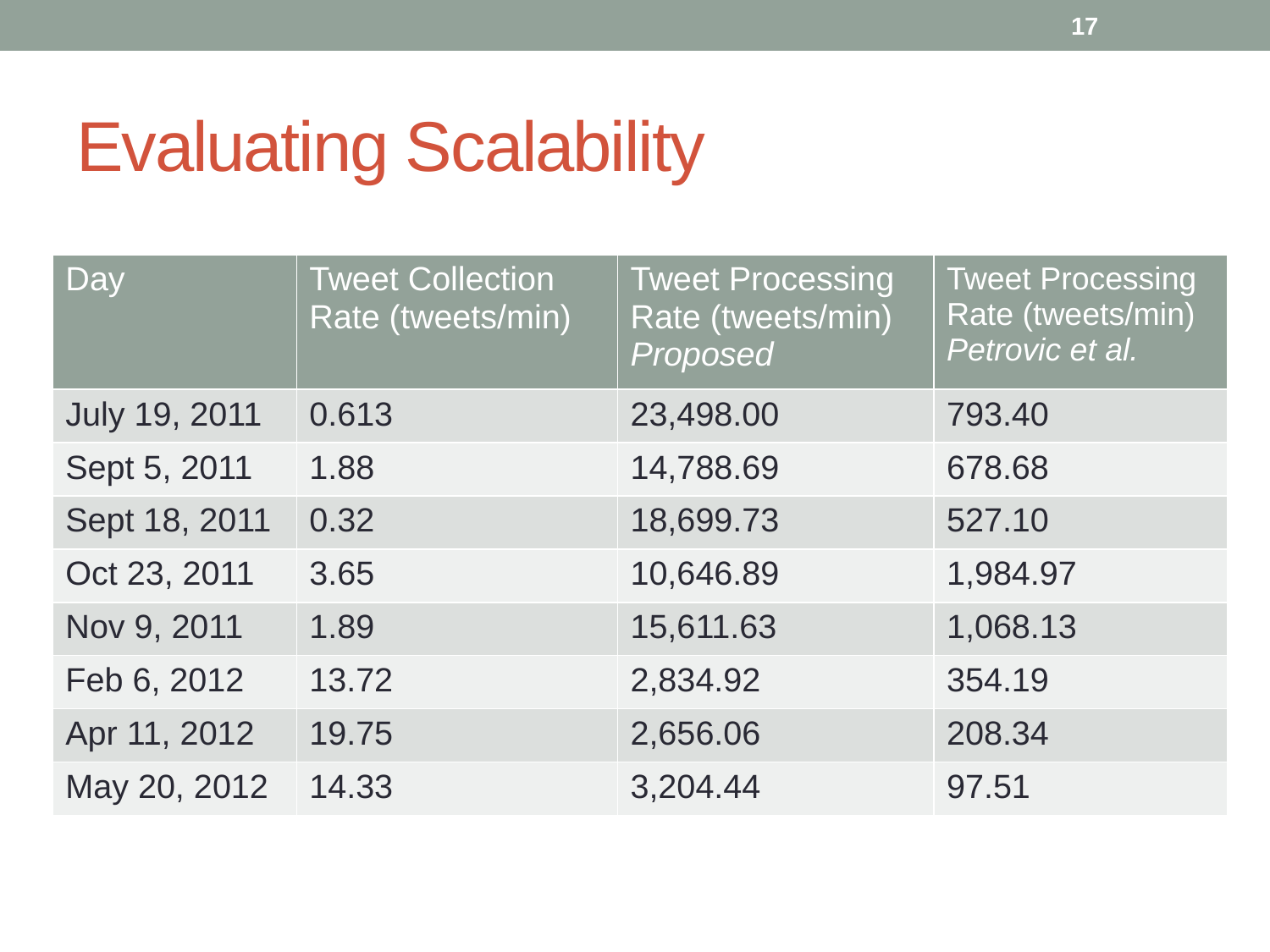

17
# Evaluating Scalability

| Day | Tweet Collection Rate (tweets/min) | Tweet Processing Rate (tweets/min) Proposed | Tweet Processing Rate (tweets/min) Petrovic et al. |
| --- | --- | --- | --- |
| July 19, 2011 | 0.613 | 23,498.00 | 793.40 |
| Sept 5, 2011 | 1.88 | 14,788.69 | 678.68 |
| Sept 18, 2011 | 0.32 | 18,699.73 | 527.10 |
| Oct 23, 2011 | 3.65 | 10,646.89 | 1,984.97 |
| Nov 9, 2011 | 1.89 | 15,611.63 | 1,068.13 |
| Feb 6, 2012 | 13.72 | 2,834.92 | 354.19 |
| Apr 11, 2012 | 19.75 | 2,656.06 | 208.34 |
| May 20, 2012 | 14.33 | 3,204.44 | 97.51 |